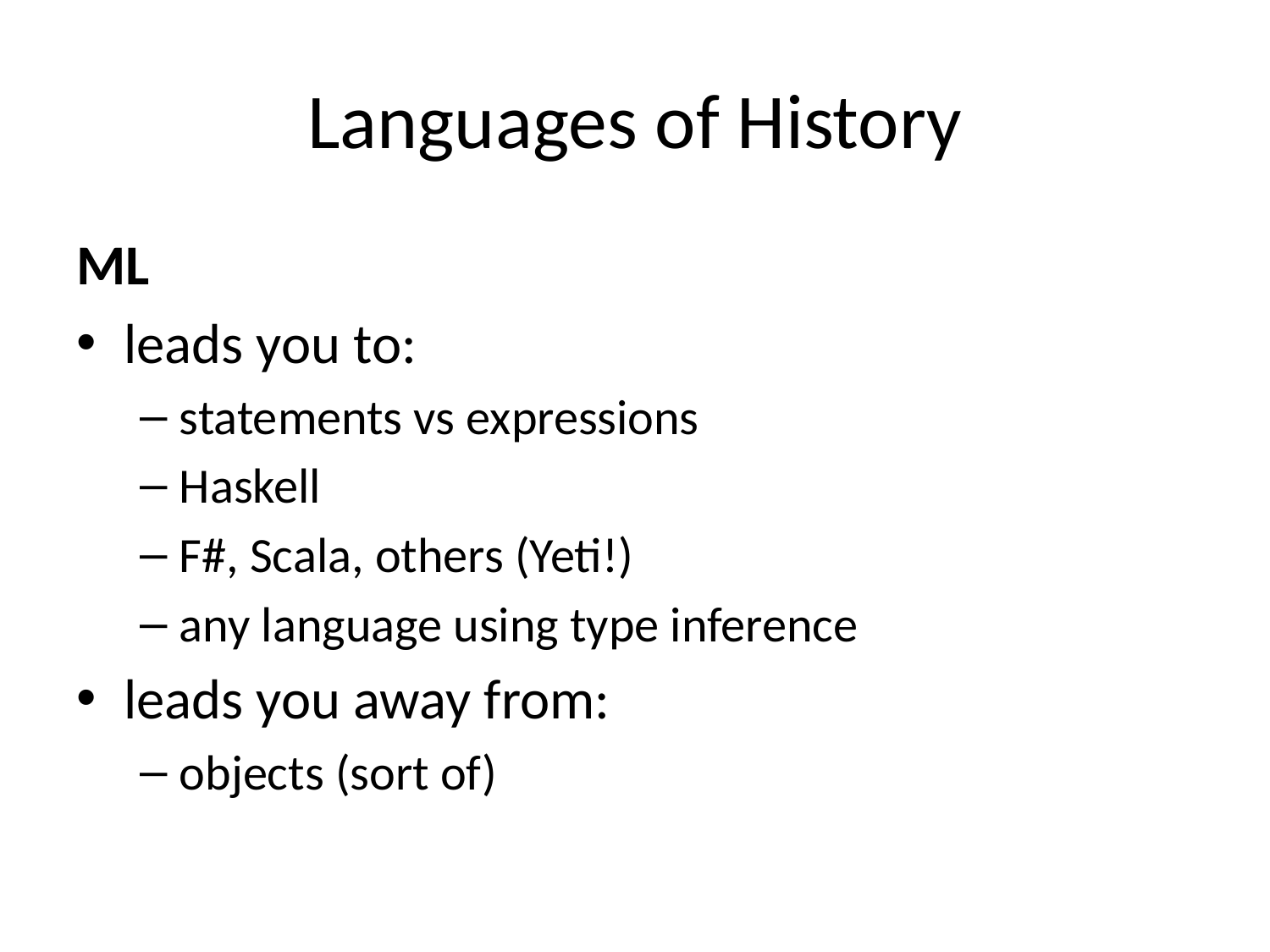

# Languages of History
ML
leads you to:
statements vs expressions
Haskell
F#, Scala, others (Yeti!)
any language using type inference
leads you away from:
objects (sort of)